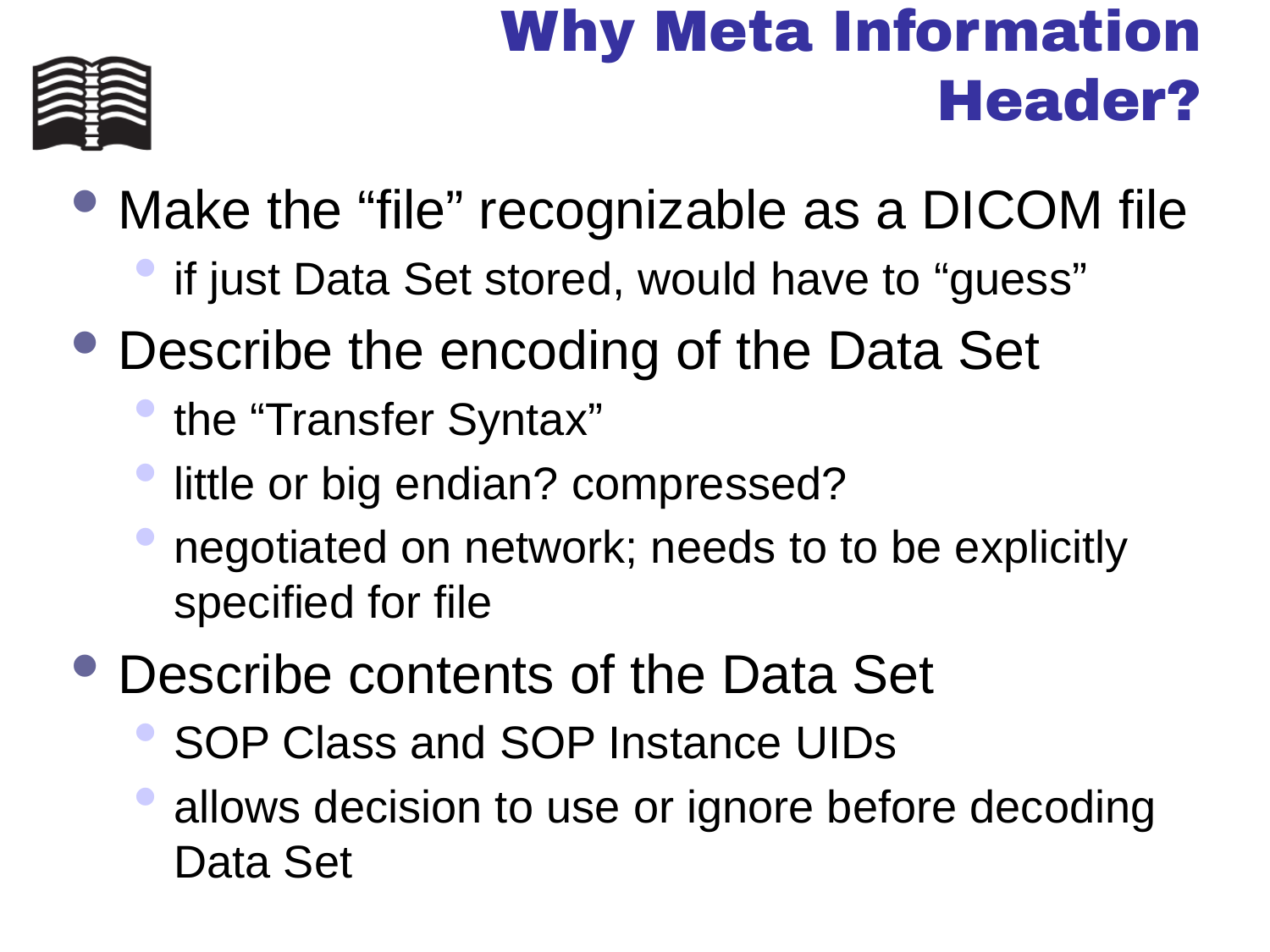

# Why Meta Information Header?
Make the “file” recognizable as a DICOM file
if just Data Set stored, would have to “guess”
Describe the encoding of the Data Set
the “Transfer Syntax”
little or big endian? compressed?
negotiated on network; needs to to be explicitly specified for file
Describe contents of the Data Set
SOP Class and SOP Instance UIDs
allows decision to use or ignore before decoding Data Set